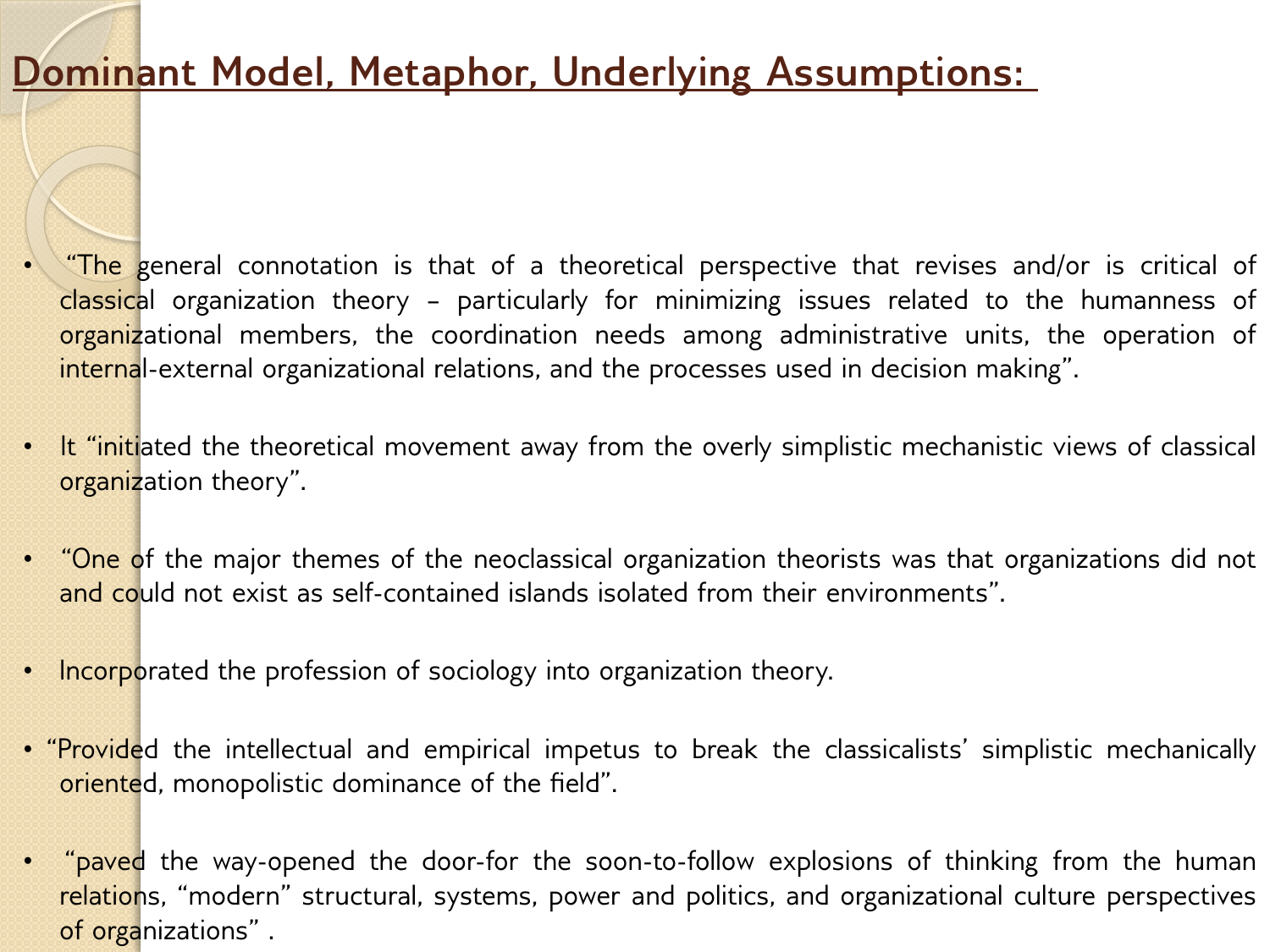

# Dominant Model, Metaphor, Underlying Assumptions:

• 	“The general connotation is that of a theoretical perspective that revises and/or is critical of classical organization theory – particularly for minimizing issues related to the humanness of organizational members, the coordination needs among administrative units, the operation of internal-external organizational relations, and the processes used in decision making”.

• 	It “initiated the theoretical movement away from the overly simplistic mechanistic views of classical organization theory”.

• 	“One of the major themes of the neoclassical organization theorists was that organizations did not and could not exist as self-contained islands isolated from their environments”.

• 	Incorporated the profession of sociology into organization theory.

• “Provided the intellectual and empirical impetus to break the classicalists’ simplistic mechanically oriented, monopolistic dominance of the field”.

• 	“paved the way-opened the door-for the soon-to-follow explosions of thinking from the human relations, “modern” structural, systems, power and politics, and organizational culture perspectives of organizations” .